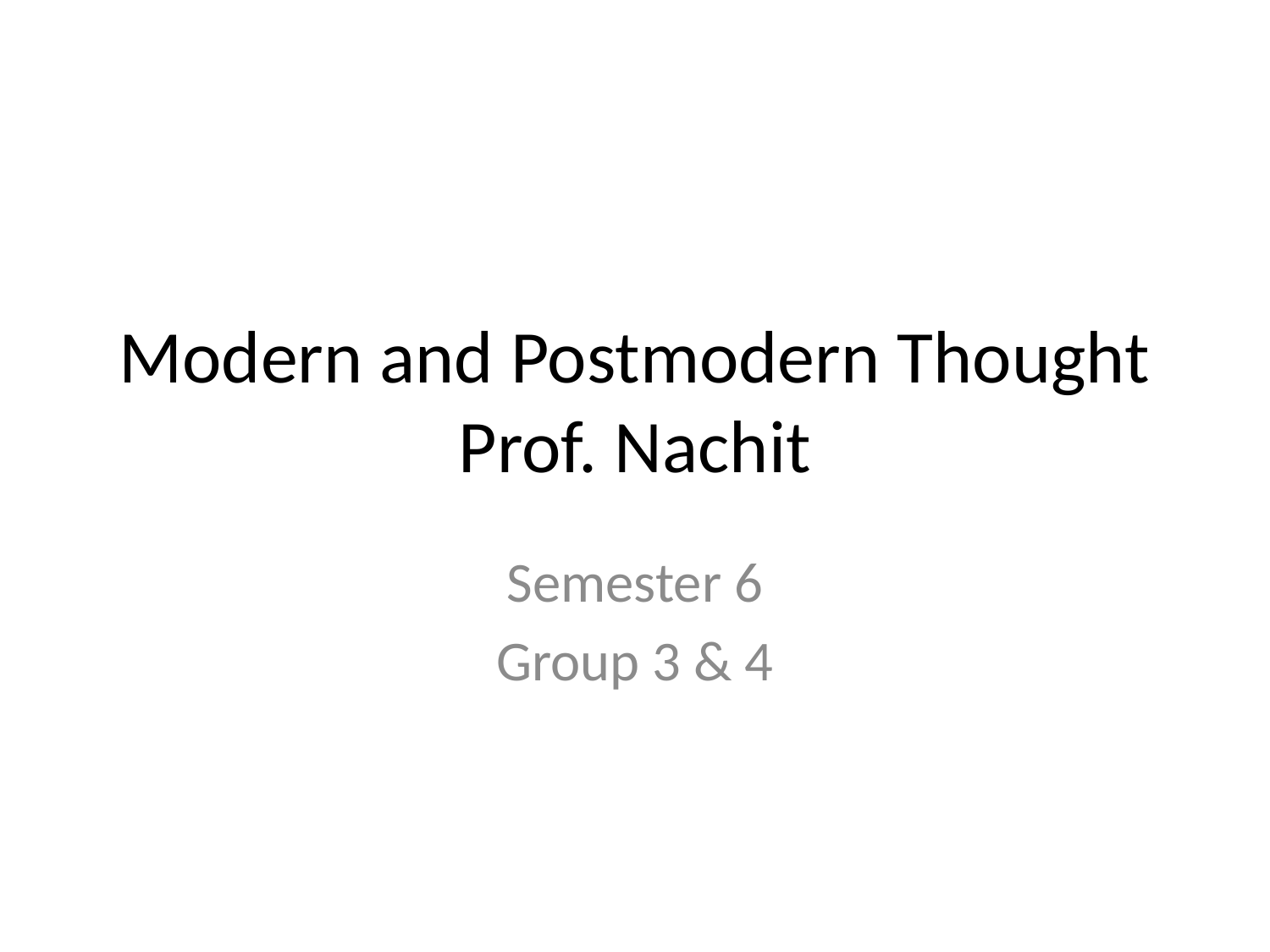

# Modern and Postmodern Thought Prof. Nachit
Semester 6
Group 3 & 4